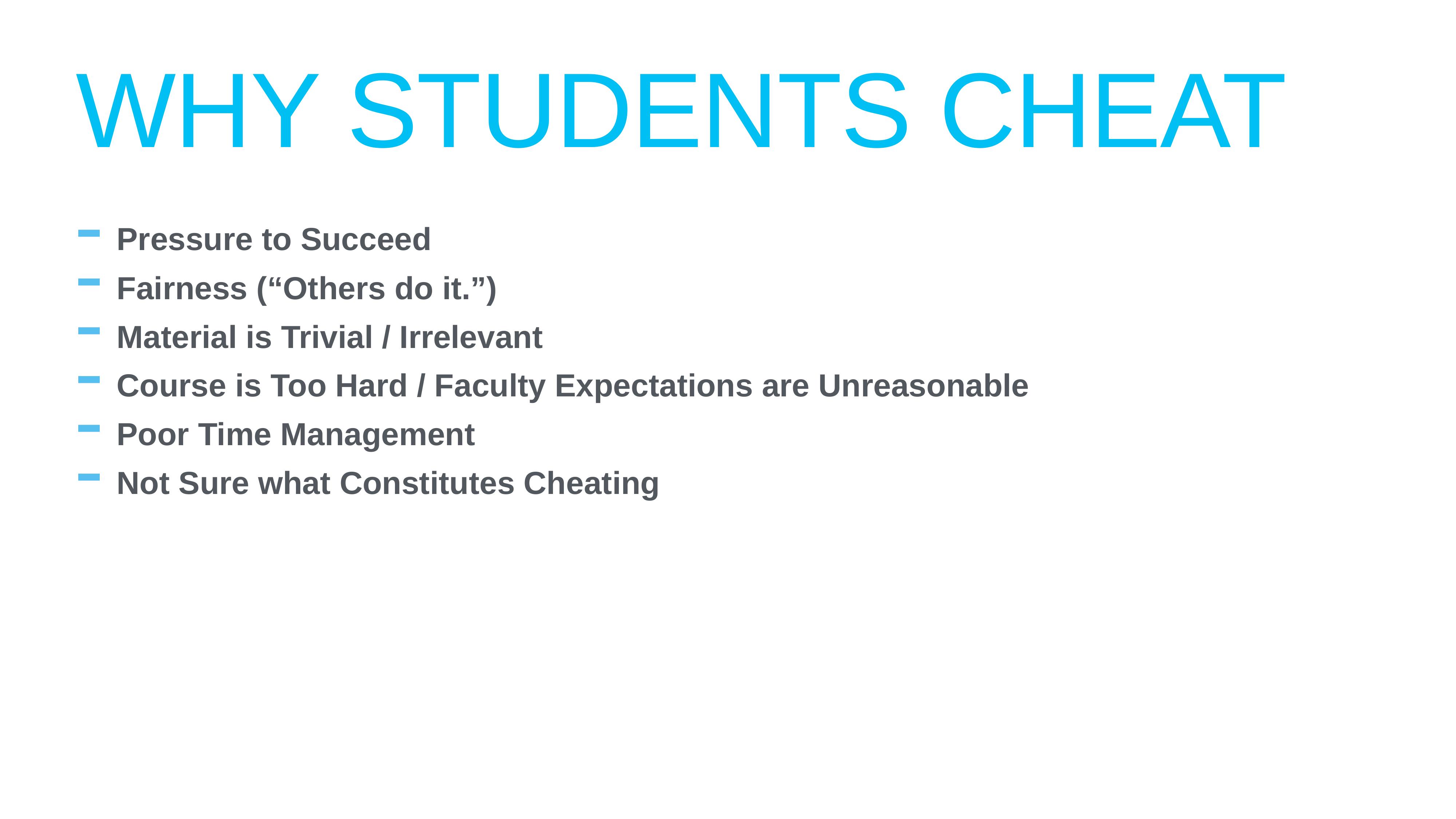

# Why Students Cheat
Pressure to Succeed
Fairness (“Others do it.”)
Material is Trivial / Irrelevant
Course is Too Hard / Faculty Expectations are Unreasonable
Poor Time Management
Not Sure what Constitutes Cheating